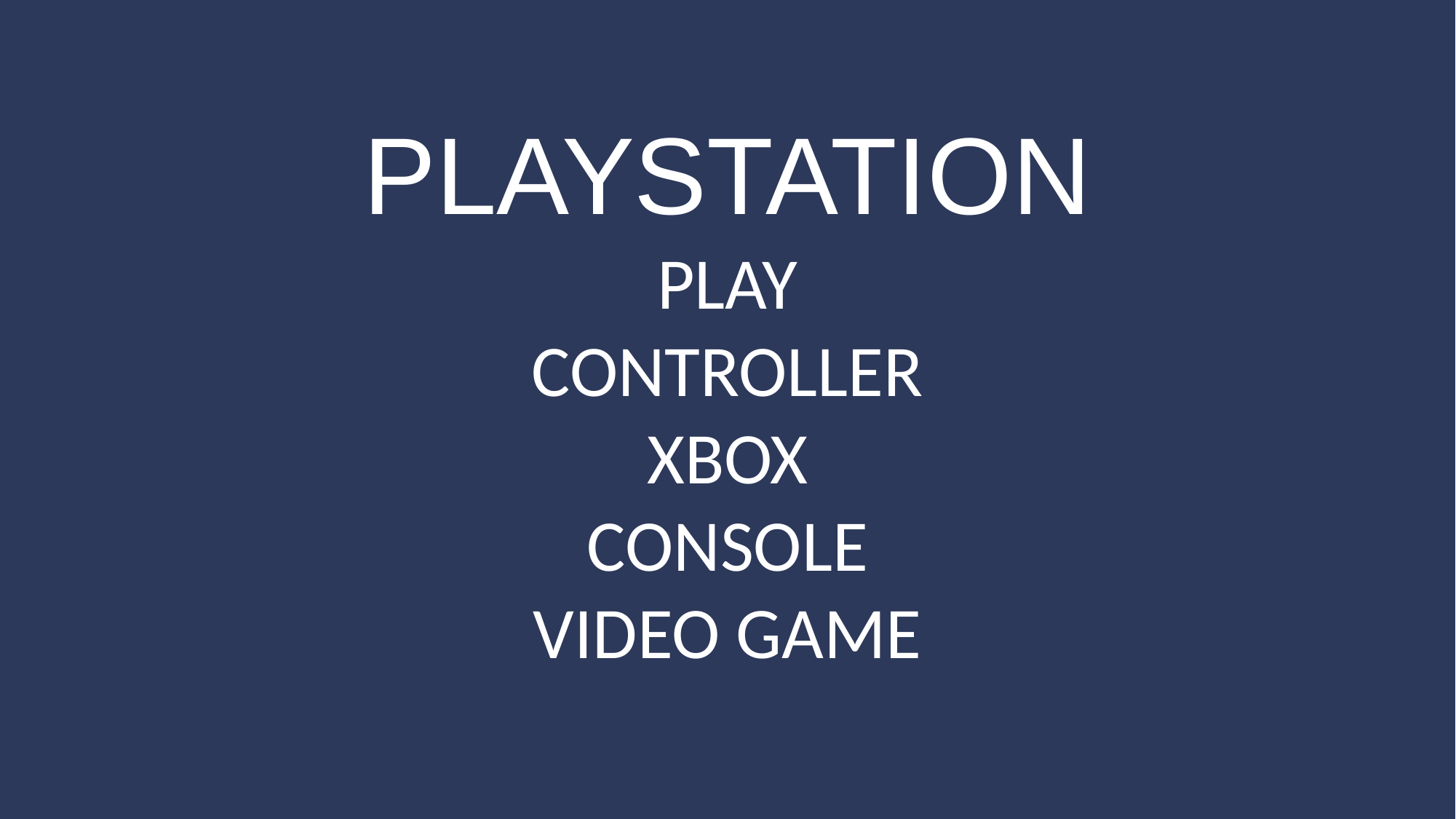

PLAYSTATION
PLAY
CONTROLLER
XBOX
CONSOLE
VIDEO GAME